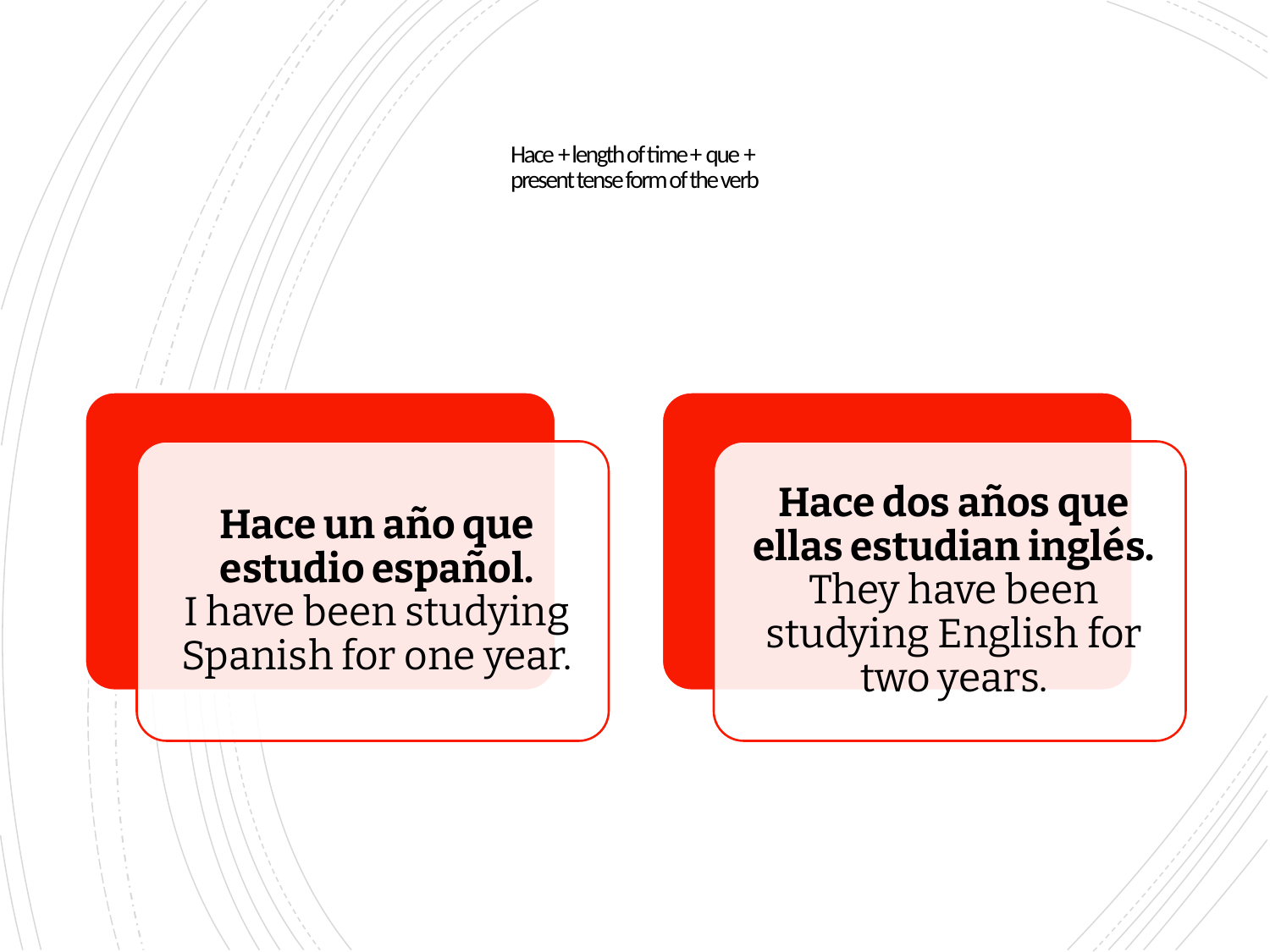

# Hace + length of time + que + present tense form of the verb
Hace un año que estudio español.
I have been studying Spanish for one year.
Hace dos años que ellas estudian inglés.
They have been studying English for two years.